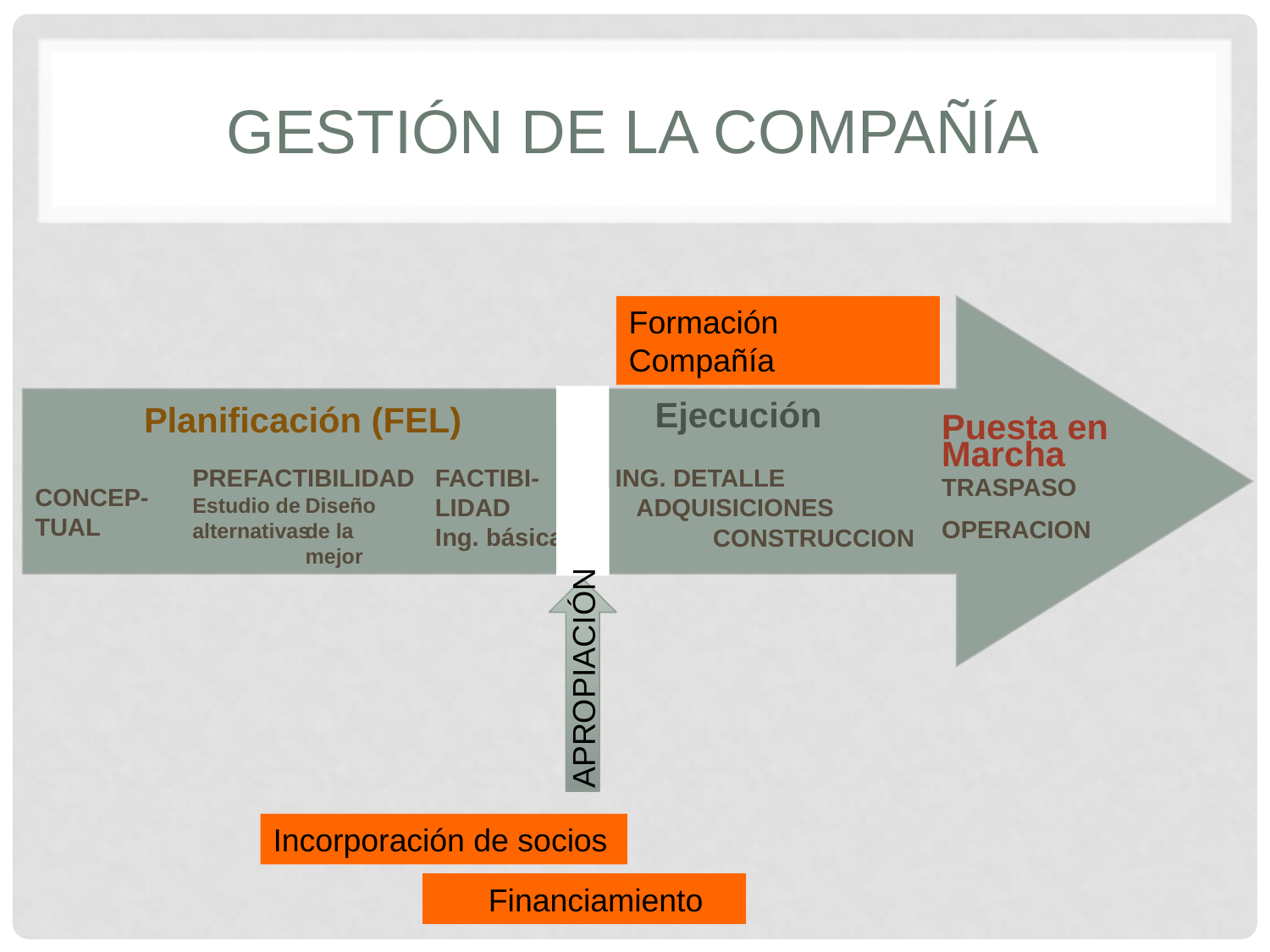

# Gestión de la Compañía

Formación Compañía

Puesta en
Marcha

Ejecución
Planificación (FEL)

PREFACTIBILIDAD
FACTIBI-LIDAD      Ing. básica
TRASPASO
OPERACION
ING. DETALLE
   ADQUISICIONES
              CONSTRUCCION
CONCEP-TUAL
Estudio de alternativas
Diseño de la mejor

APROPIACIÓN
Incorporación de socios
      Financiamiento